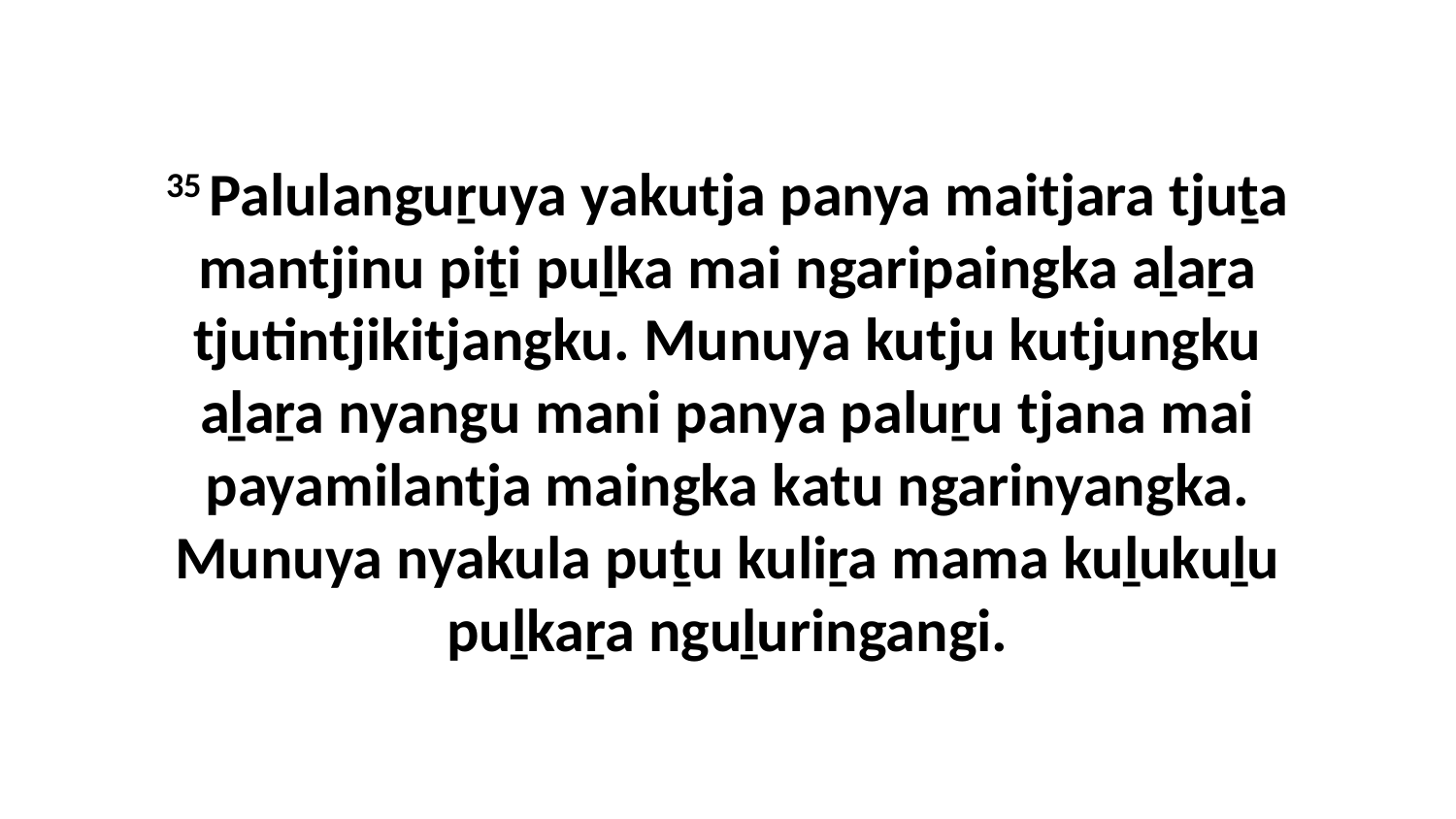

35 Palulanguṟuya yakutja panya maitjara tjuṯa mantjinu piṯi puḻka mai ngaripaingka aḻaṟa tjutintjikitjangku. Munuya kutju kutjungku aḻaṟa nyangu mani panya paluṟu tjana mai payamilantja maingka katu ngarinyangka. Munuya nyakula puṯu kuliṟa mama kuḻukuḻu puḻkaṟa nguḻuringangi.